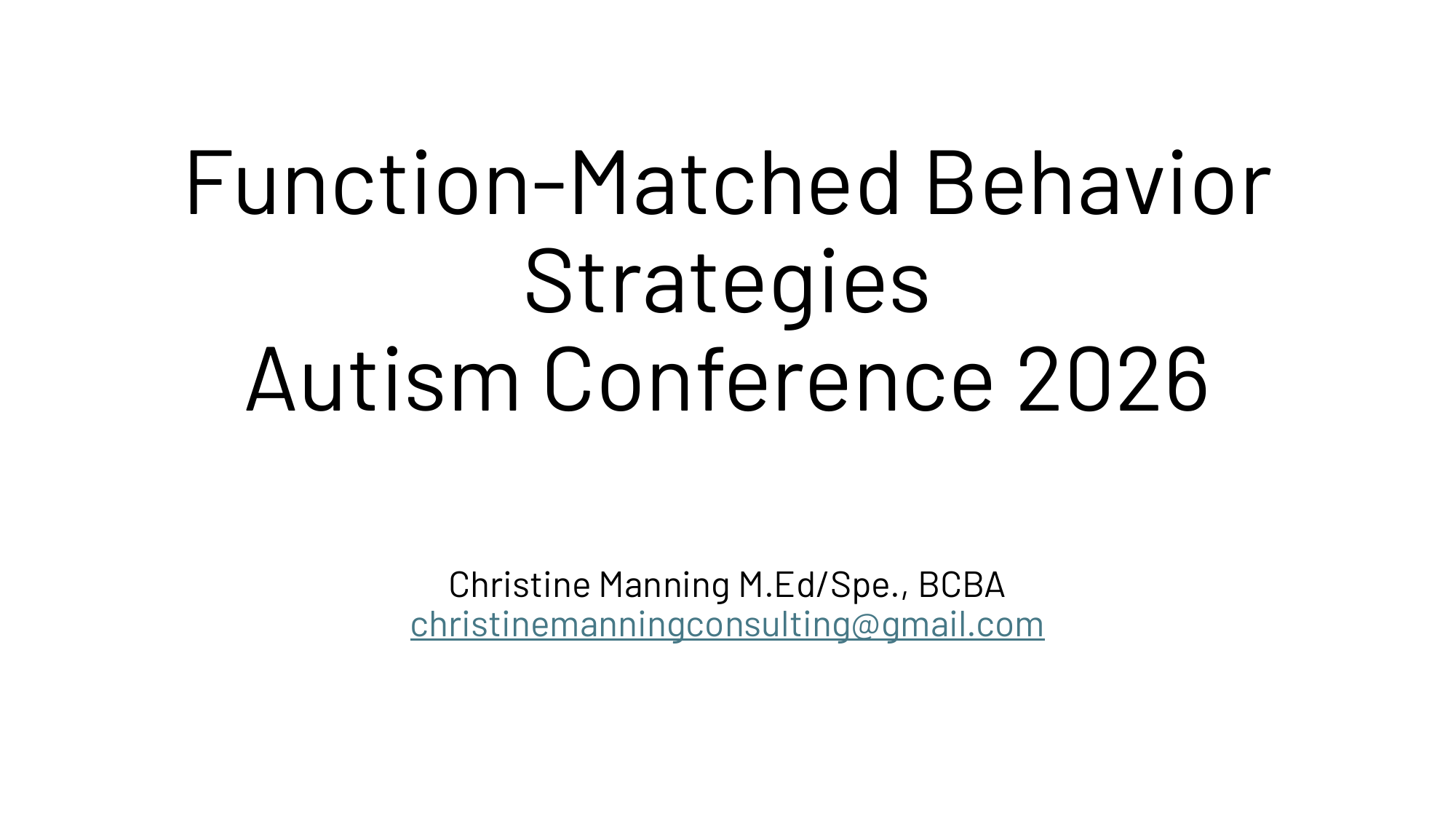

# Function-Matched Behavior Strategies
Autism Conference 2026
Christine Manning M.Ed/Spe., BCBA
christinemanningconsulting@gmail.com